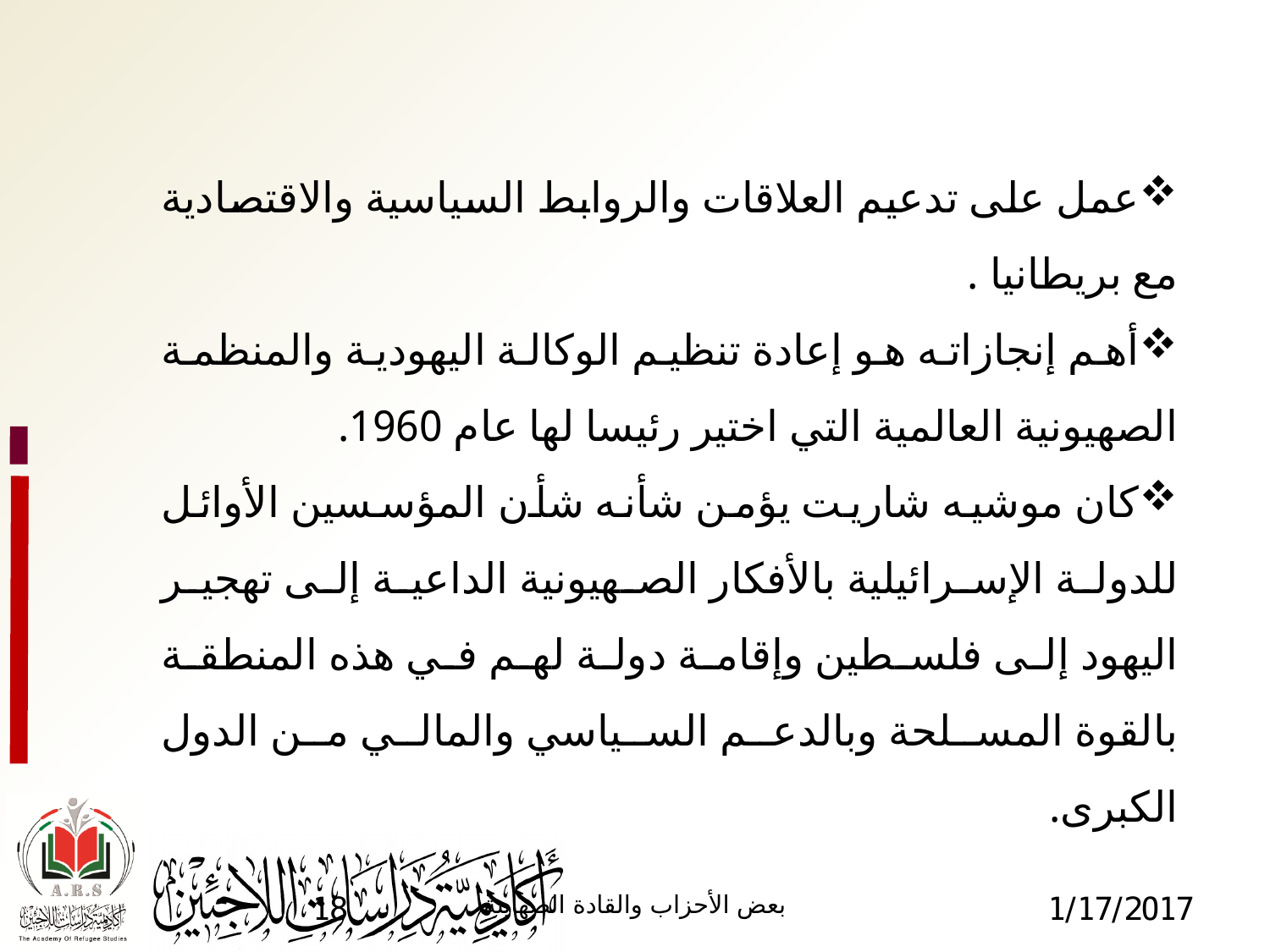

عمل على تدعيم العلاقات والروابط السياسية والاقتصادية مع بريطانيا .
أهم إنجازاته هو إعادة تنظيم الوكالة اليهودية والمنظمة الصهيونية العالمية التي اختير رئيسا لها عام 1960.
كان موشيه شاريت يؤمن شأنه شأن المؤسسين الأوائل للدولة الإسرائيلية بالأفكار الصهيونية الداعية إلى تهجير اليهود إلى فلسطين وإقامة دولة لهم في هذه المنطقة بالقوة المسلحة وبالدعم السياسي والمالي من الدول الكبرى.
18
بعض الأحزاب والقادة الصهاينة
1/17/2017